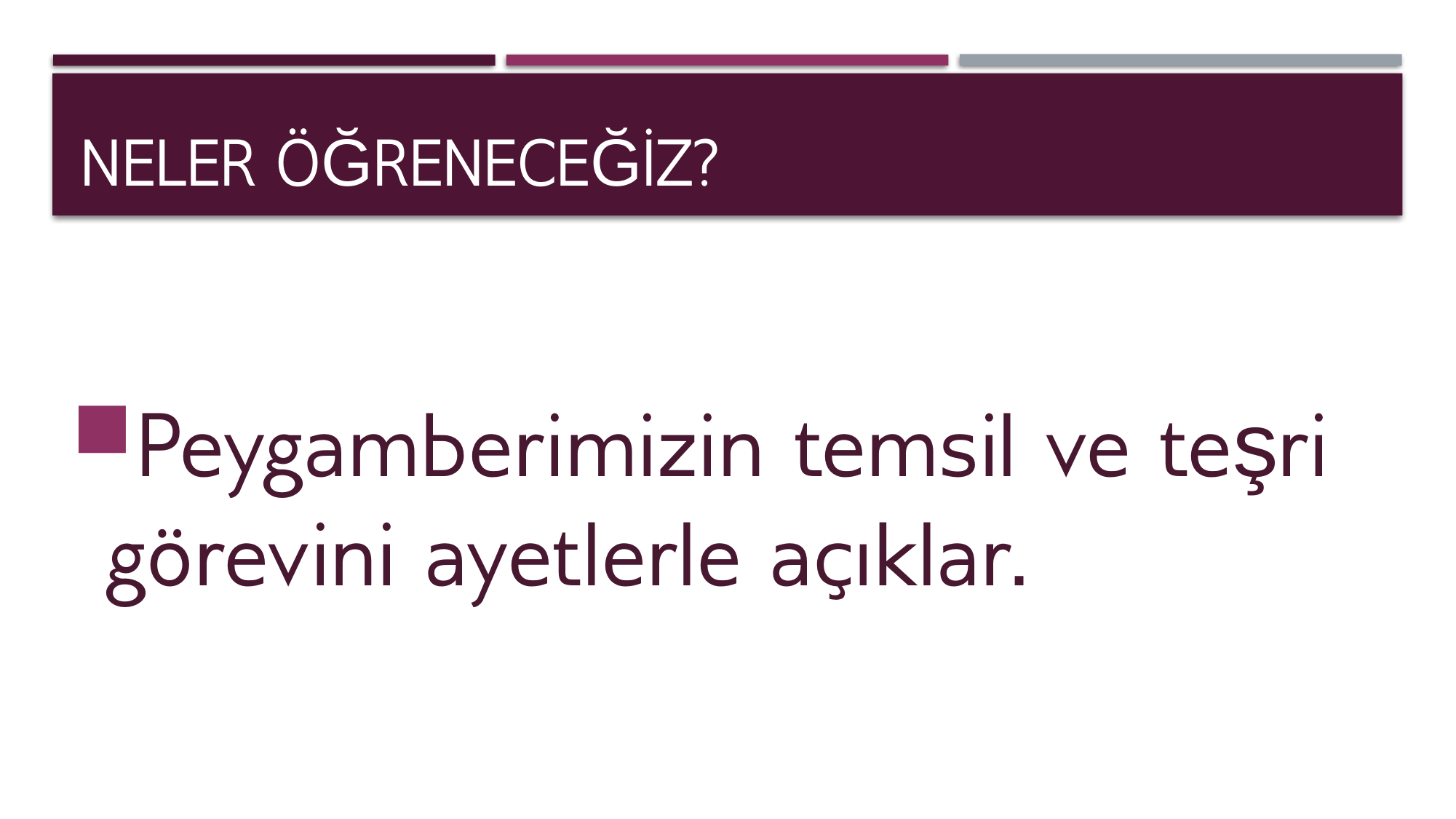

# Neler öğreneceğiz?
Peygamberimizin temsil ve teşri görevini ayetlerle açıklar.